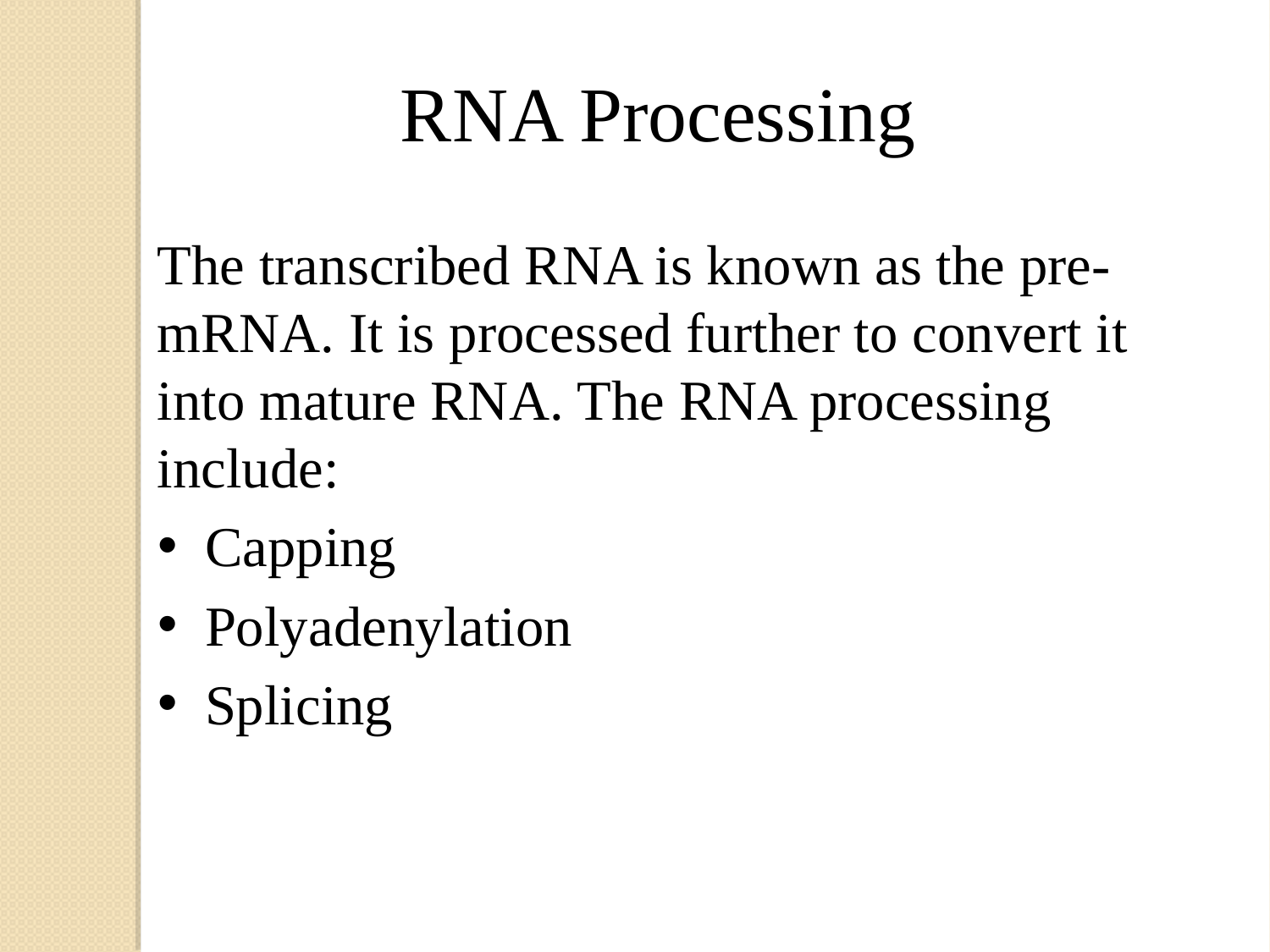

RNA Processing
The transcribed RNA is known as the pre-mRNA. It is processed further to convert it into mature RNA. The RNA processing include:
Capping
Polyadenylation
Splicing